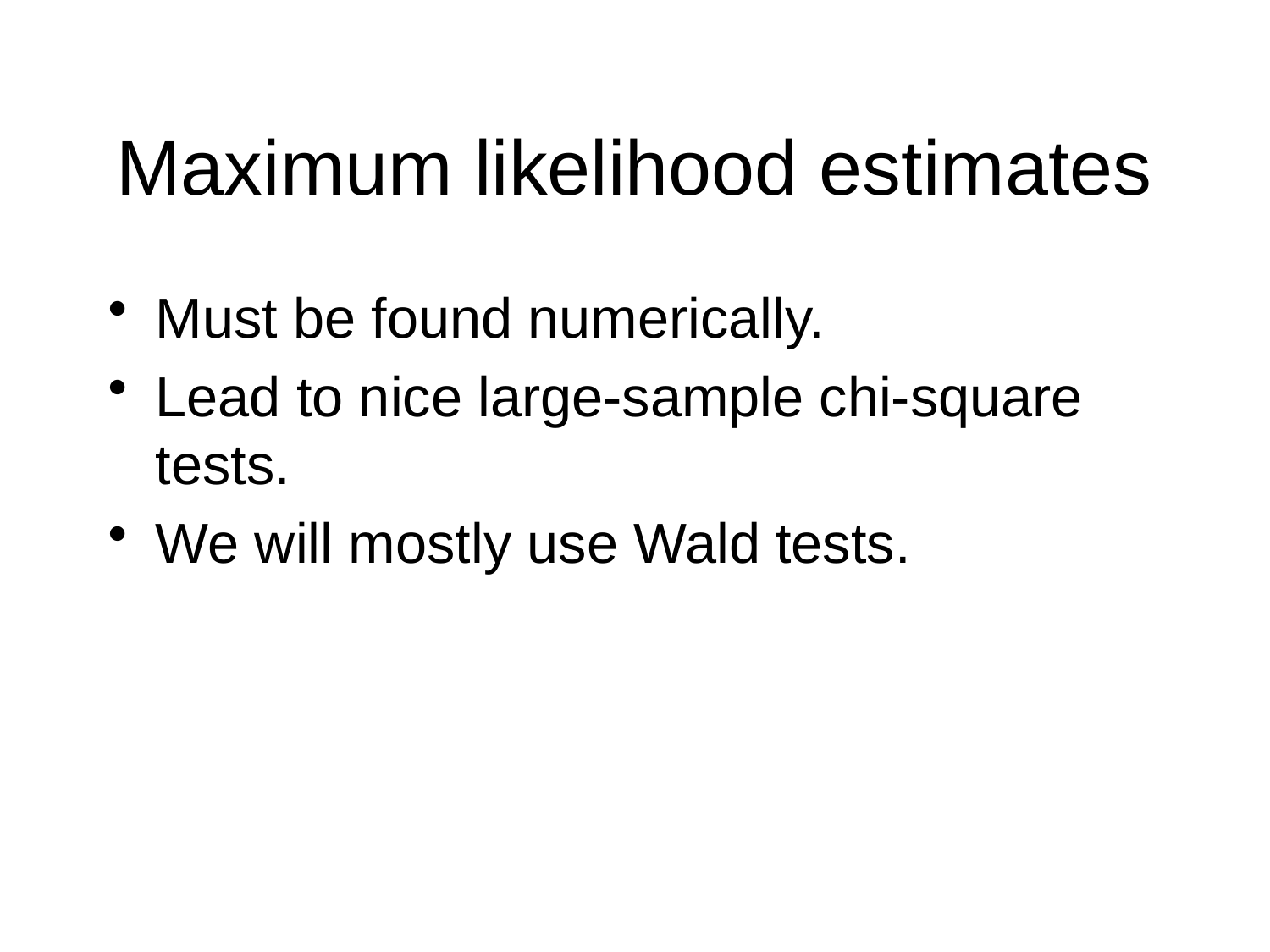

# Maximum likelihood estimates
Must be found numerically.
Lead to nice large-sample chi-square tests.
We will mostly use Wald tests.